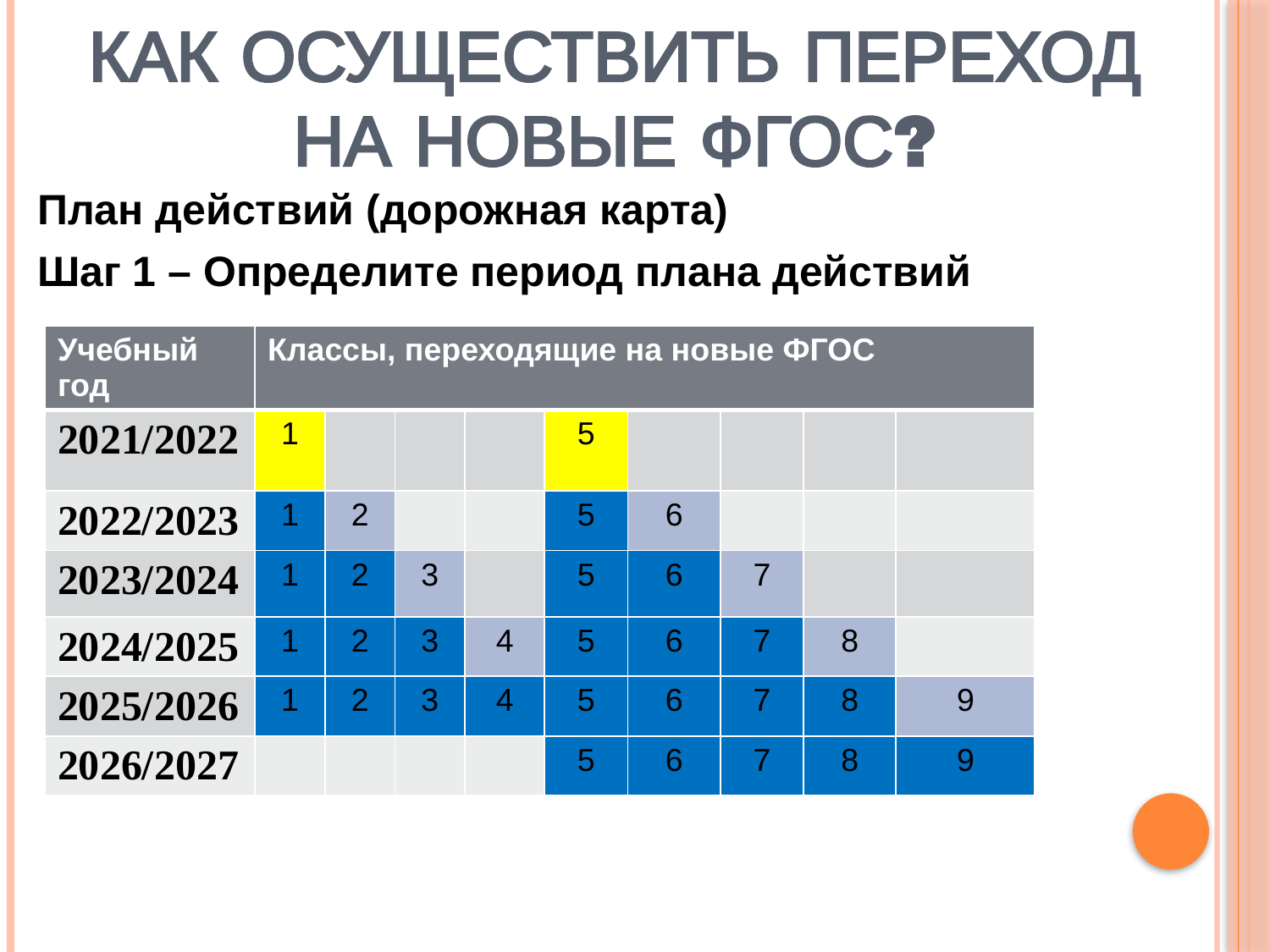

# Как осуществить переход на новые ФГОС?
План действий (дорожная карта)
Шаг 1 – Определите период плана действий

| Учебный год | Классы, переходящие на новые ФГОС |  |  |  |  |  |  |  |  |
| --- | --- | --- | --- | --- | --- | --- | --- | --- | --- |
| 2021/2022 | 1 |  |  |  | 5 |  |  |  |  |
| 2022/2023 | 1 | 2 |  |  | 5 | 6 |  |  |  |
| 2023/2024 | 1 | 2 | 3 |  | 5 | 6 | 7 |  |  |
| 2024/2025 | 1 | 2 | 3 | 4 | 5 | 6 | 7 | 8 |  |
| 2025/2026 | 1 | 2 | 3 | 4 | 5 | 6 | 7 | 8 | 9 |
| 2026/2027 |  |  |  |  | 5 | 6 | 7 | 8 | 9 |